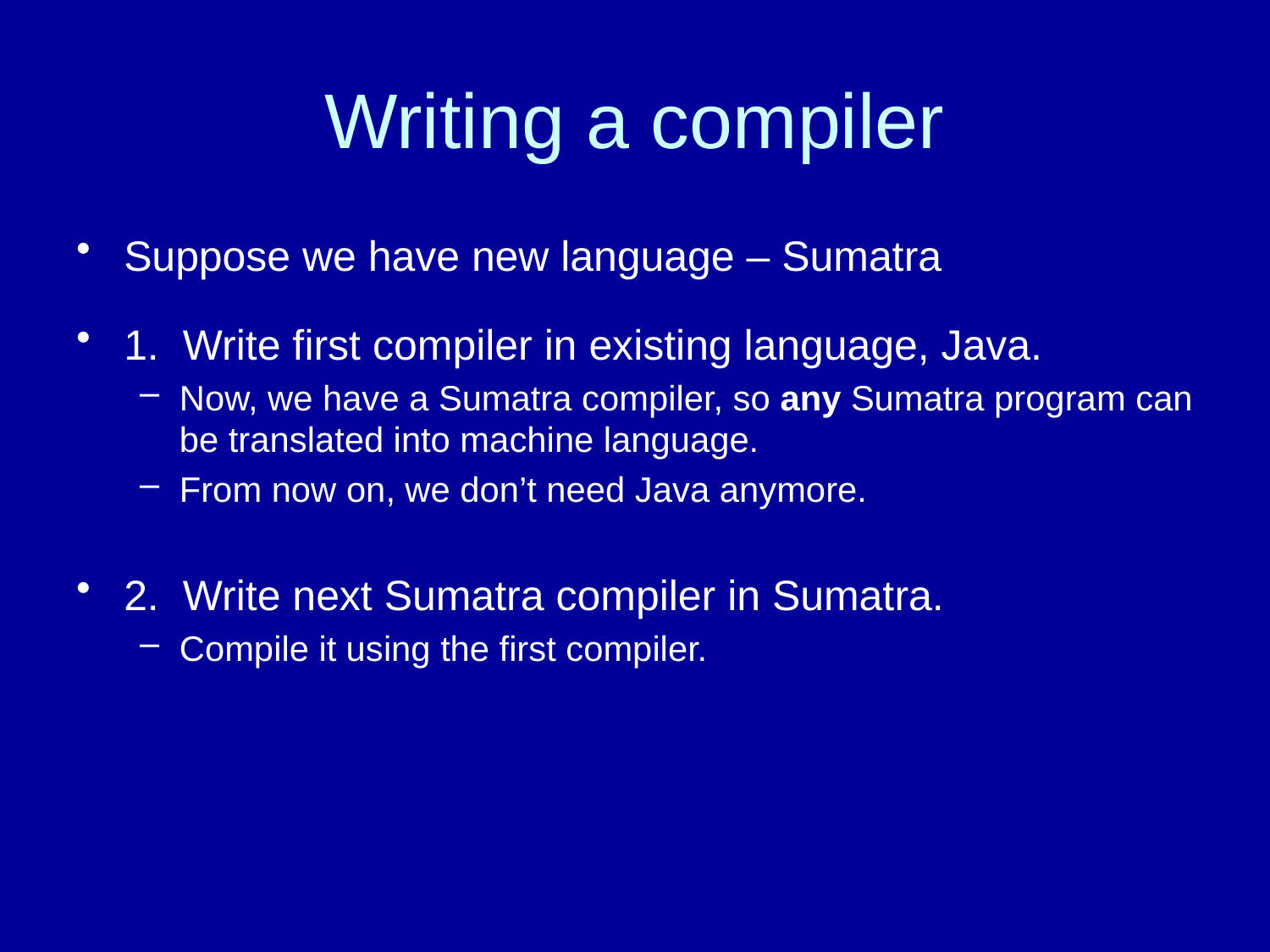

# Writing a compiler
Suppose we have new language – Sumatra

1.  Write first compiler in existing language, Java.
Now, we have a Sumatra compiler, so any Sumatra program can be translated into machine language.
From now on, we don’t need Java anymore.

2.  Write next Sumatra compiler in Sumatra.
Compile it using the first compiler.